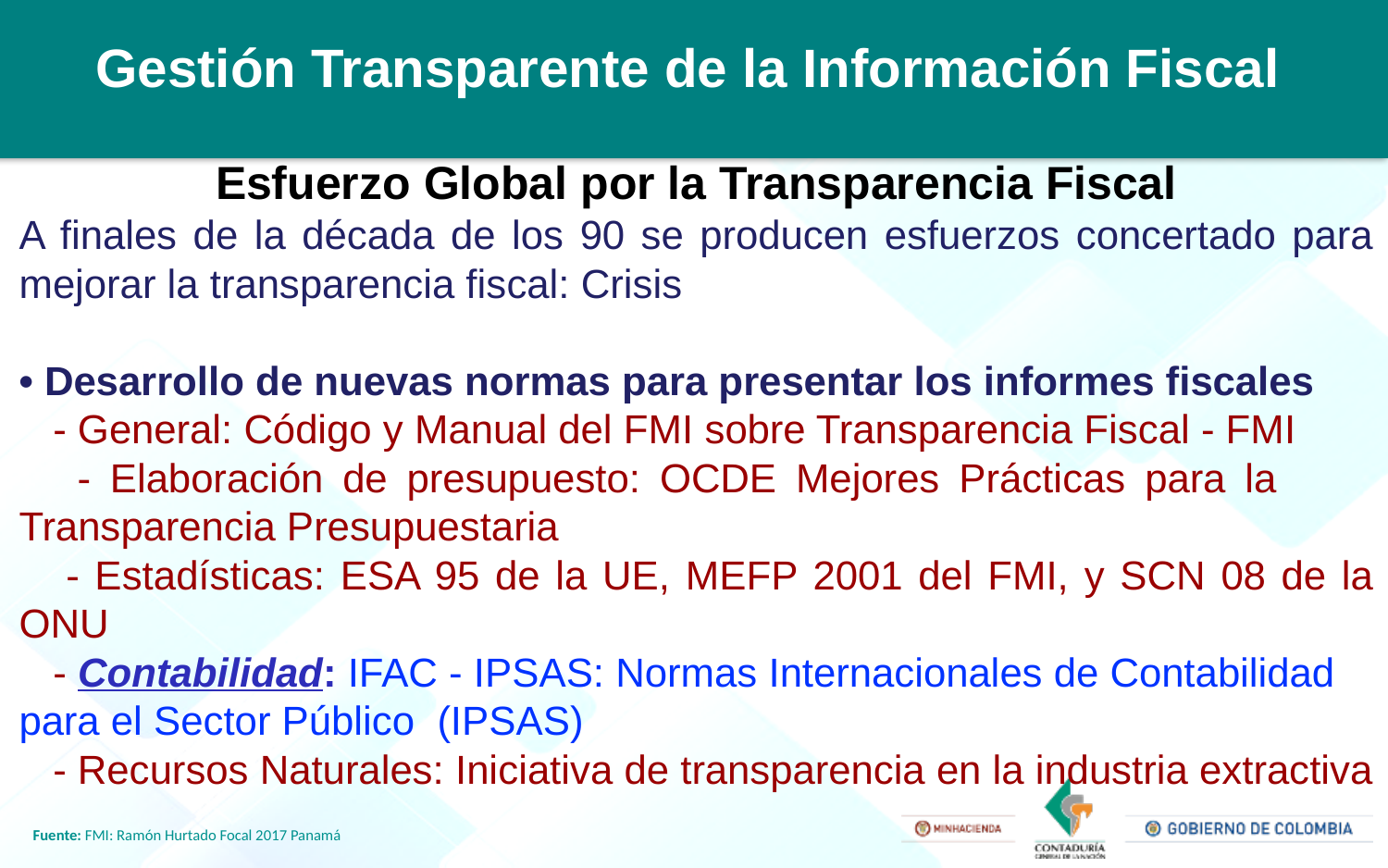

Gestión Transparente de la Información Fiscal

Esfuerzo Global por la Transparencia Fiscal
A finales de la década de los 90 se producen esfuerzos concertado para mejorar la transparencia fiscal: Crisis

• Desarrollo de nuevas normas para presentar los informes fiscales
   - General: Código y Manual del FMI sobre Transparencia Fiscal - FMI
   - Elaboración de presupuesto: OCDE Mejores Prácticas para la      Transparencia Presupuestaria
   - Estadísticas: ESA 95 de la UE, MEFP 2001 del FMI, y SCN 08 de la ONU
   - Contabilidad: IFAC - IPSAS: Normas Internacionales de Contabilidad para el Sector Público  (IPSAS)
   - Recursos Naturales: Iniciativa de transparencia en la industria extractiva
Fuente: FMI: Ramón Hurtado Focal 2017 Panamá